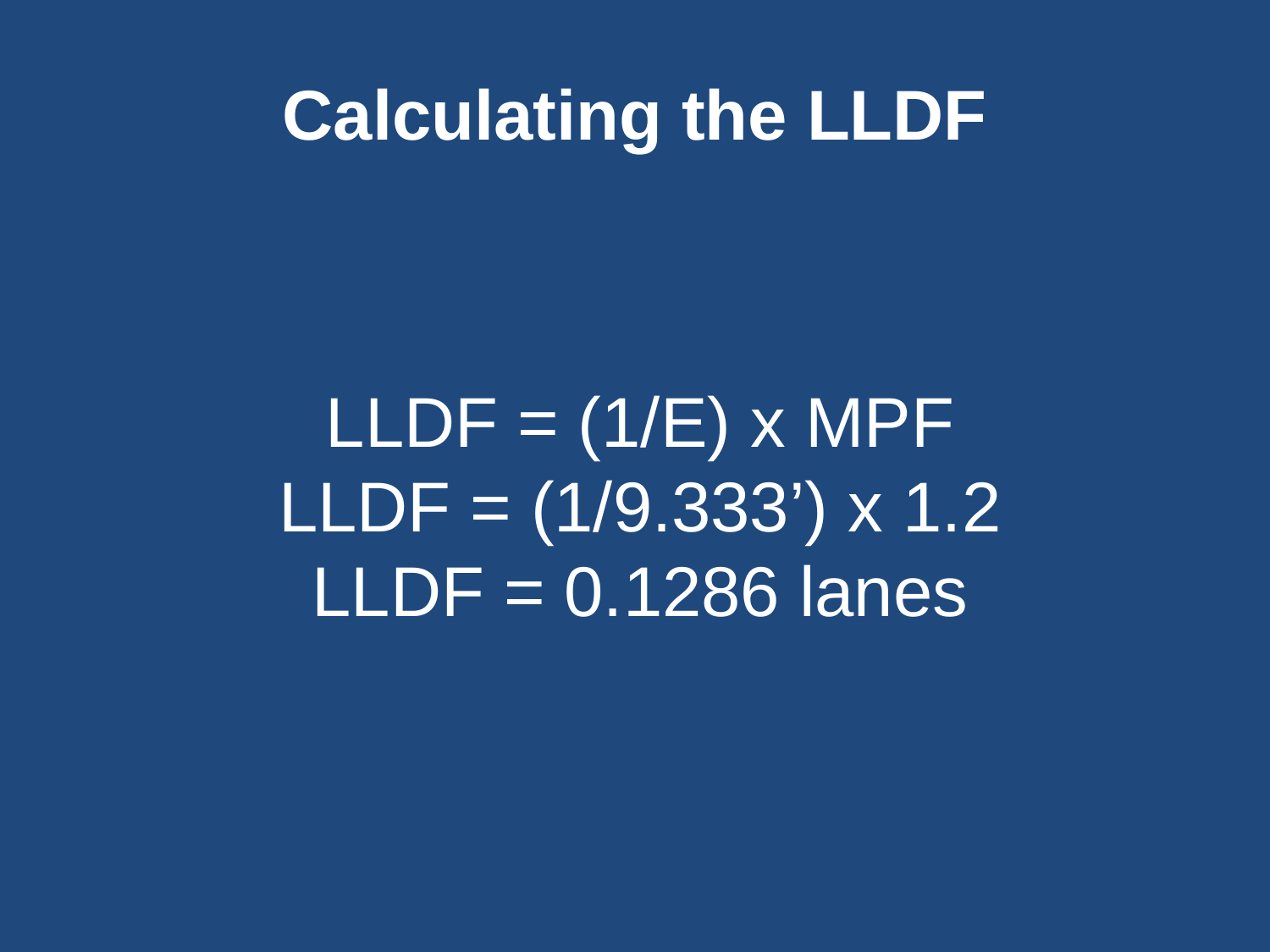

Calculating the LLDF
LLDF = (1/E) x MPF
LLDF = (1/9.333’) x 1.2
LLDF = 0.1286 lanes